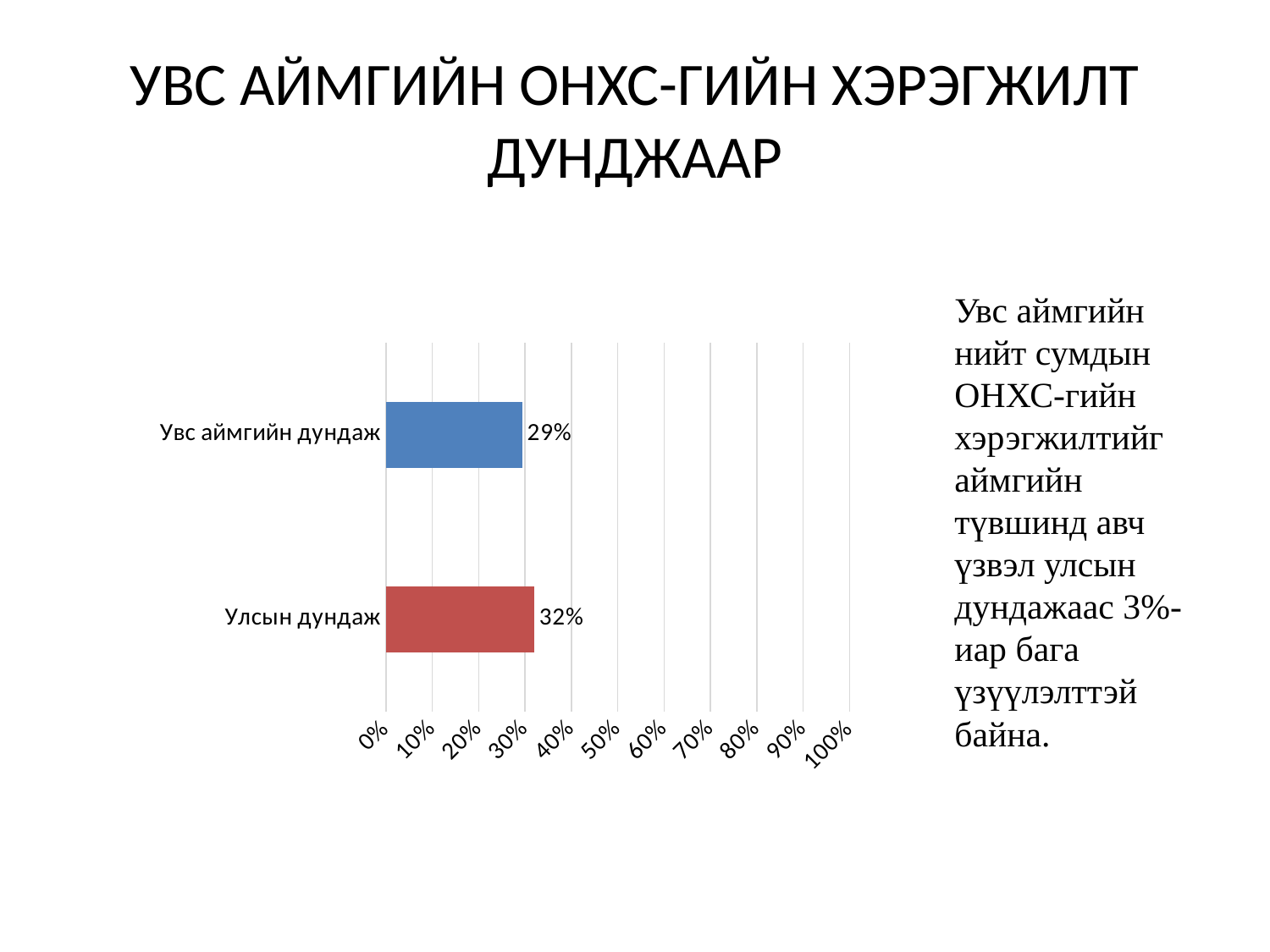

# УВС АЙМГИЙН ОНХС-ГИЙН ХЭРЭГЖИЛТ ДУНДЖААР
Увс аймгийн нийт сумдын ОНХС-гийн хэрэгжилтийг аймгийн түвшинд авч үзвэл улсын дундажаас 3%-иар бага үзүүлэлттэй байна.

### Chart

| Category |  |
|---|---|
| Улсын дундаж | 0.3200000000000007 |
| Увс аймгийн дундаж | 0.294162714762331 |